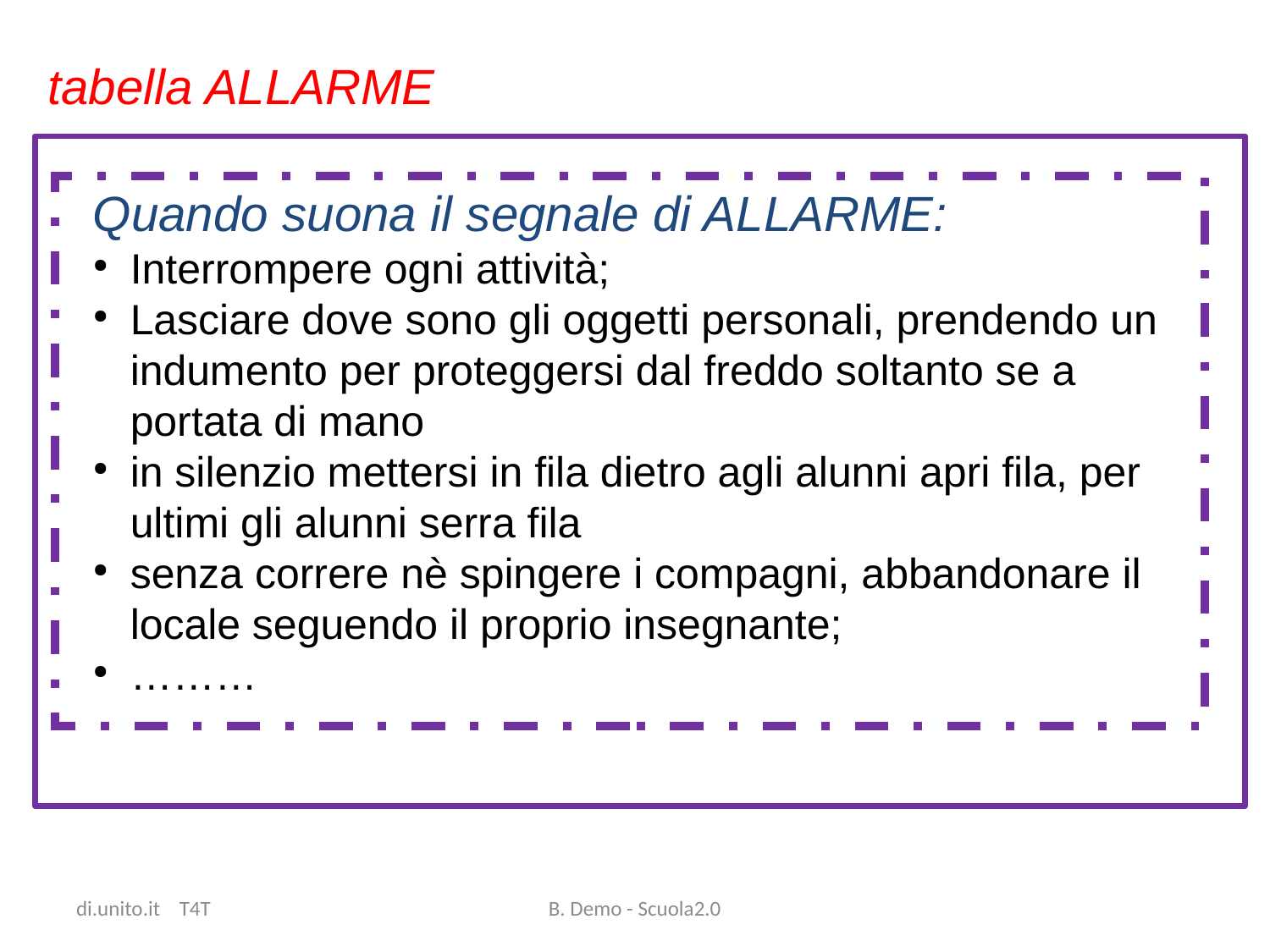

# tabella ALLARME

Quando suona il segnale di ALLARME:
Interrompere ogni attività;
Lasciare dove sono gli oggetti personali, prendendo un indumento per proteggersi dal freddo soltanto se a portata di mano
in silenzio mettersi in fila dietro agli alunni apri fila, per ultimi gli alunni serra fila
senza correre nè spingere i compagni, abbandonare il locale seguendo il proprio insegnante;
………

di.unito.it    T4T
B. Demo - Scuola2.0